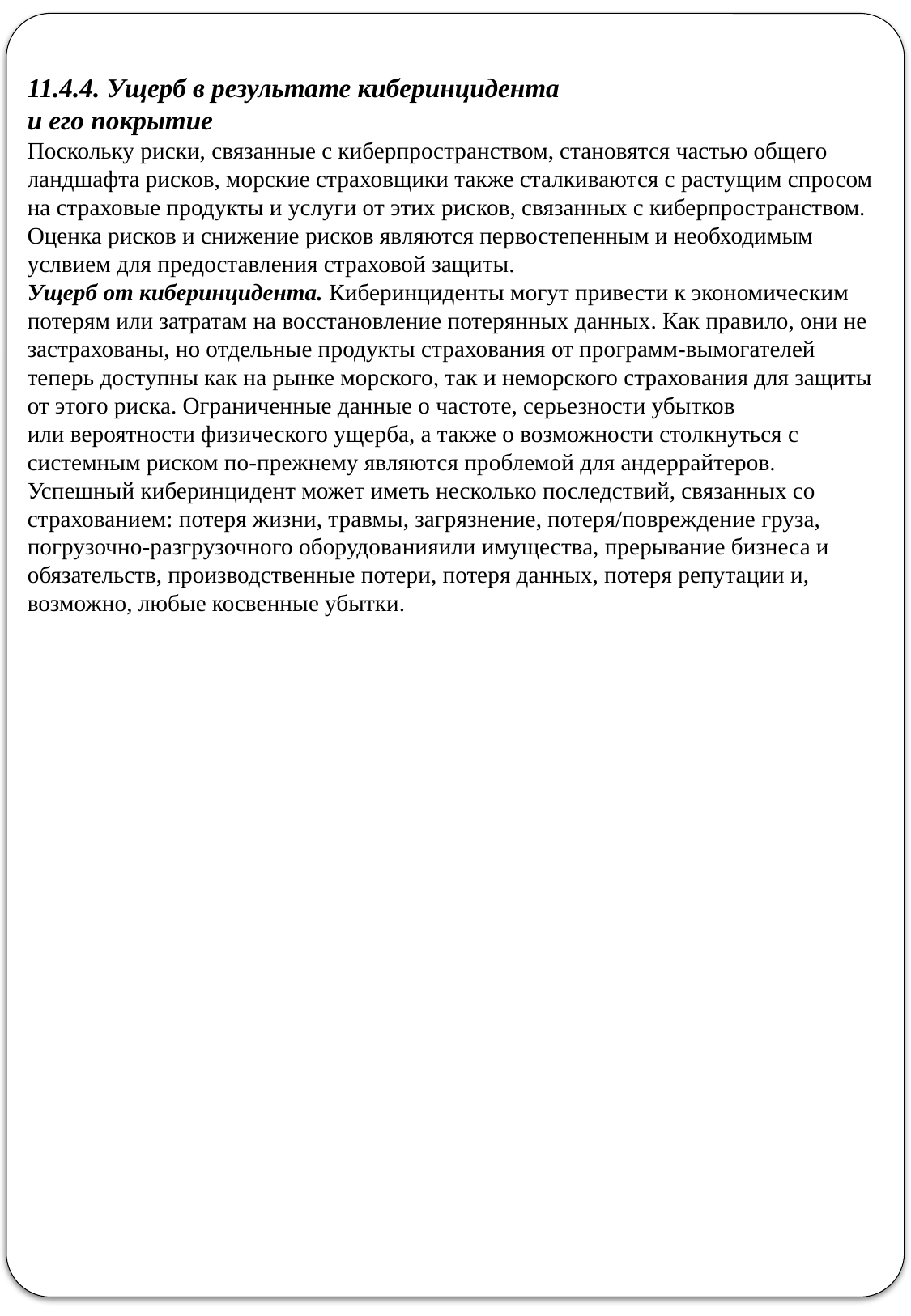

11.4.4. Ущерб в результате киберинцидента
и его покрытие
Поскольку риски, связанные с киберпространством, становятся частью общего ландшафта рисков, морские страховщики также сталкиваются с растущим спросом на страховые продукты и услуги от этих рисков, связанных с киберпространством. Оценка рисков и снижение рисков являются первостепенным и необходимым услвием для предоставления страховой защиты.
Ущерб от киберинцидента. Киберинциденты могут привести к экономическим потерям или затратам на восстановление потерянных данных. Как правило, они не застрахованы, но отдельные продукты страхования от программ-вымогателей теперь доступны как на рынке морского, так и неморского страхования для защиты от этого риска. Ограниченные данные о частоте, серьезности убытков
или вероятности физического ущерба, а также о возможности столкнуться с системным риском по-прежнему являются проблемой для андеррайтеров.
Успешный киберинцидент может иметь несколько последствий, связанных со страхованием: потеря жизни, травмы, загрязнение, потеря/повреждение груза, погрузочно-разгрузочного оборудованияили имущества, прерывание бизнеса и обязательств, производственные потери, потеря данных, потеря репутации и, возможно, любые косвенные убытки.